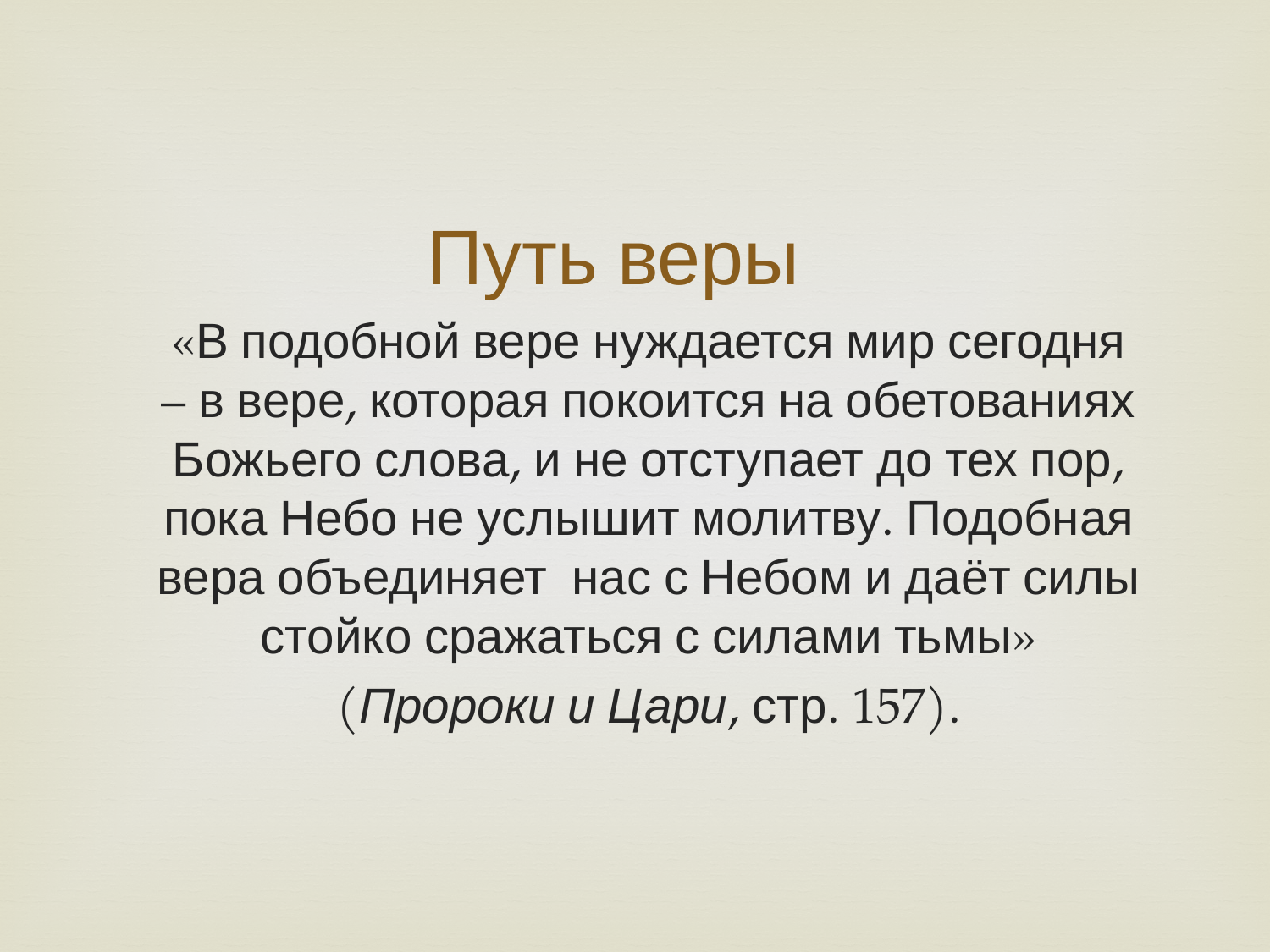

# Путь веры
«В подобной вере нуждается мир сегодня – в вере, которая покоится на обетованиях Божьего слова, и не отступает до тех пор, пока Небо не услышит молитву. Подобная вера объединяет  нас с Небом и даёт силы стойко сражаться с силами тьмы»
(Пророки и Цари, стр. 157).